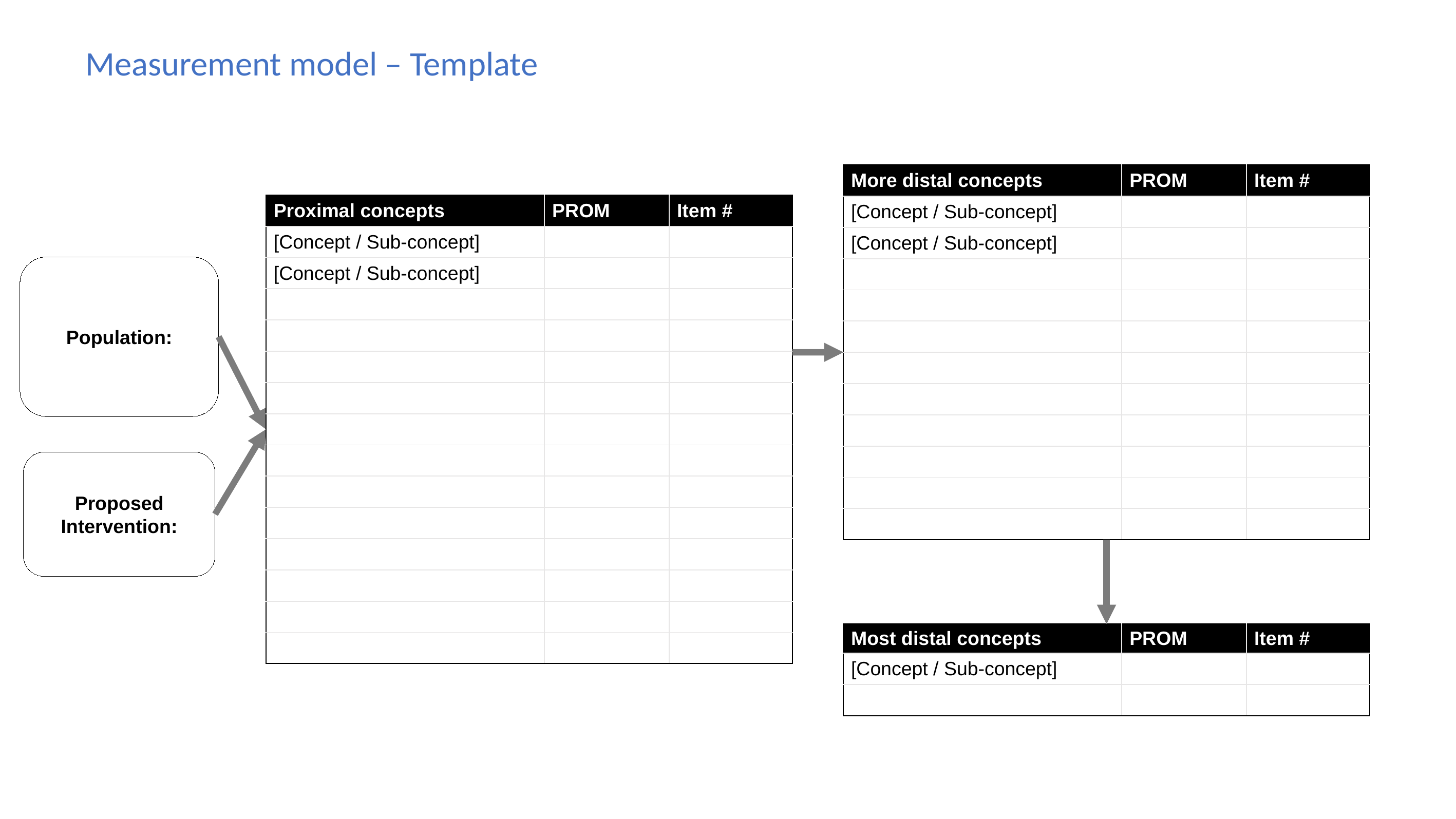

# Measurement model – Template
| More distal concepts | PROM | Item # |
| --- | --- | --- |
| [Concept / Sub-concept] |  |  |
| [Concept / Sub-concept] |  |  |
|  |  |  |
|  |  |  |
|  |  |  |
|  |  |  |
|  |  |  |
|  |  |  |
|  |  |  |
|  |  |  |
|  |  |  |
| Proximal concepts | PROM | Item # |
| --- | --- | --- |
| [Concept / Sub-concept] |  |  |
| [Concept / Sub-concept] |  |  |
|  |  |  |
|  |  |  |
|  |  |  |
|  |  |  |
|  |  |  |
|  |  |  |
|  |  |  |
|  |  |  |
|  |  |  |
|  |  |  |
|  |  |  |
|  |  |  |
Population:
Proposed Intervention:
| Most distal concepts | PROM | Item # |
| --- | --- | --- |
| [Concept / Sub-concept] |  |  |
|  |  |  |